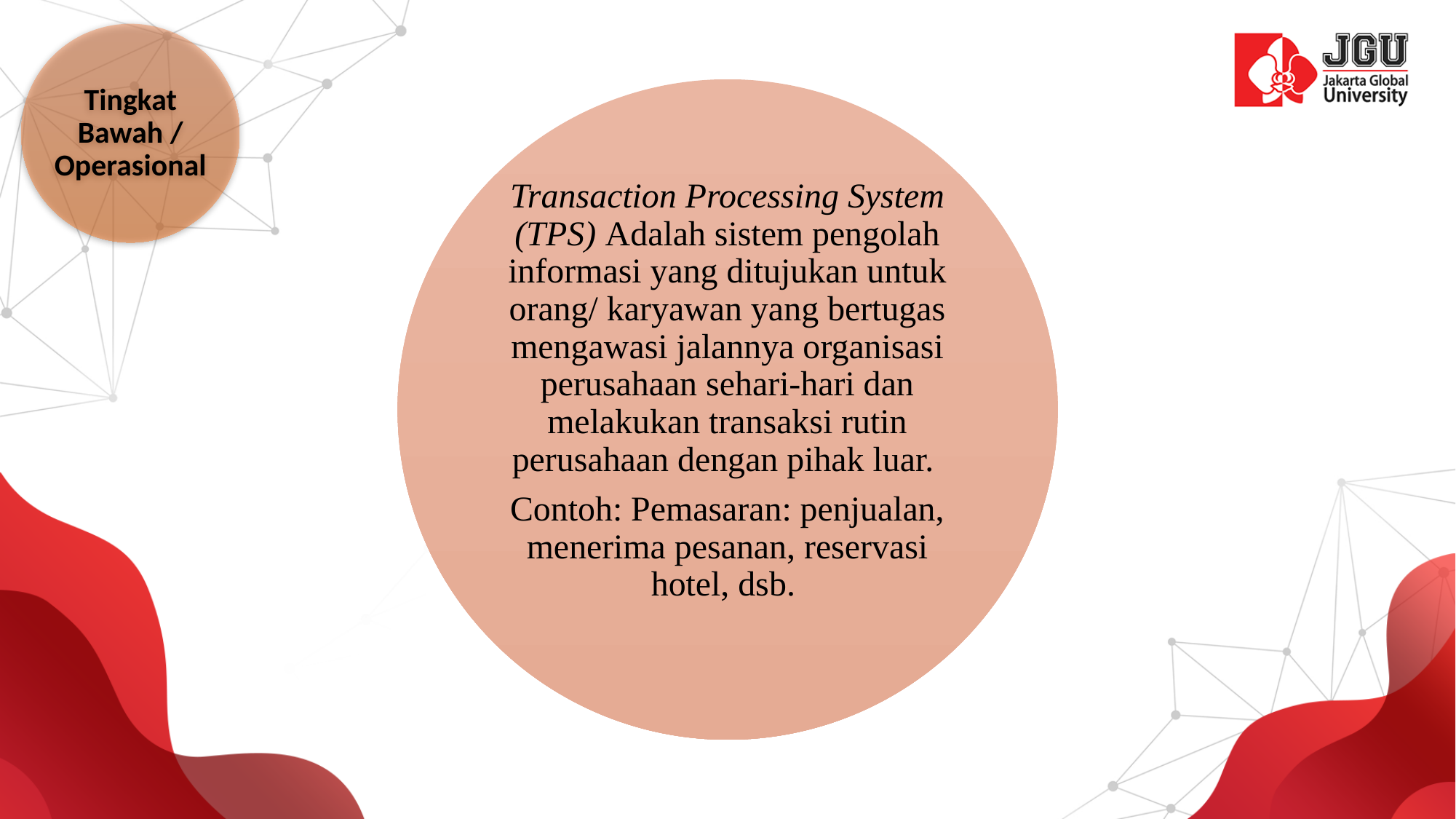

Tingkat Bawah / Operasional
Transaction Processing System (TPS) Adalah sistem pengolah informasi yang ditujukan untuk orang/ karyawan yang bertugas mengawasi jalannya organisasi perusahaan sehari-hari dan melakukan transaksi rutin perusahaan dengan pihak luar.
Contoh: Pemasaran: penjualan, menerima pesanan, reservasi hotel, dsb.